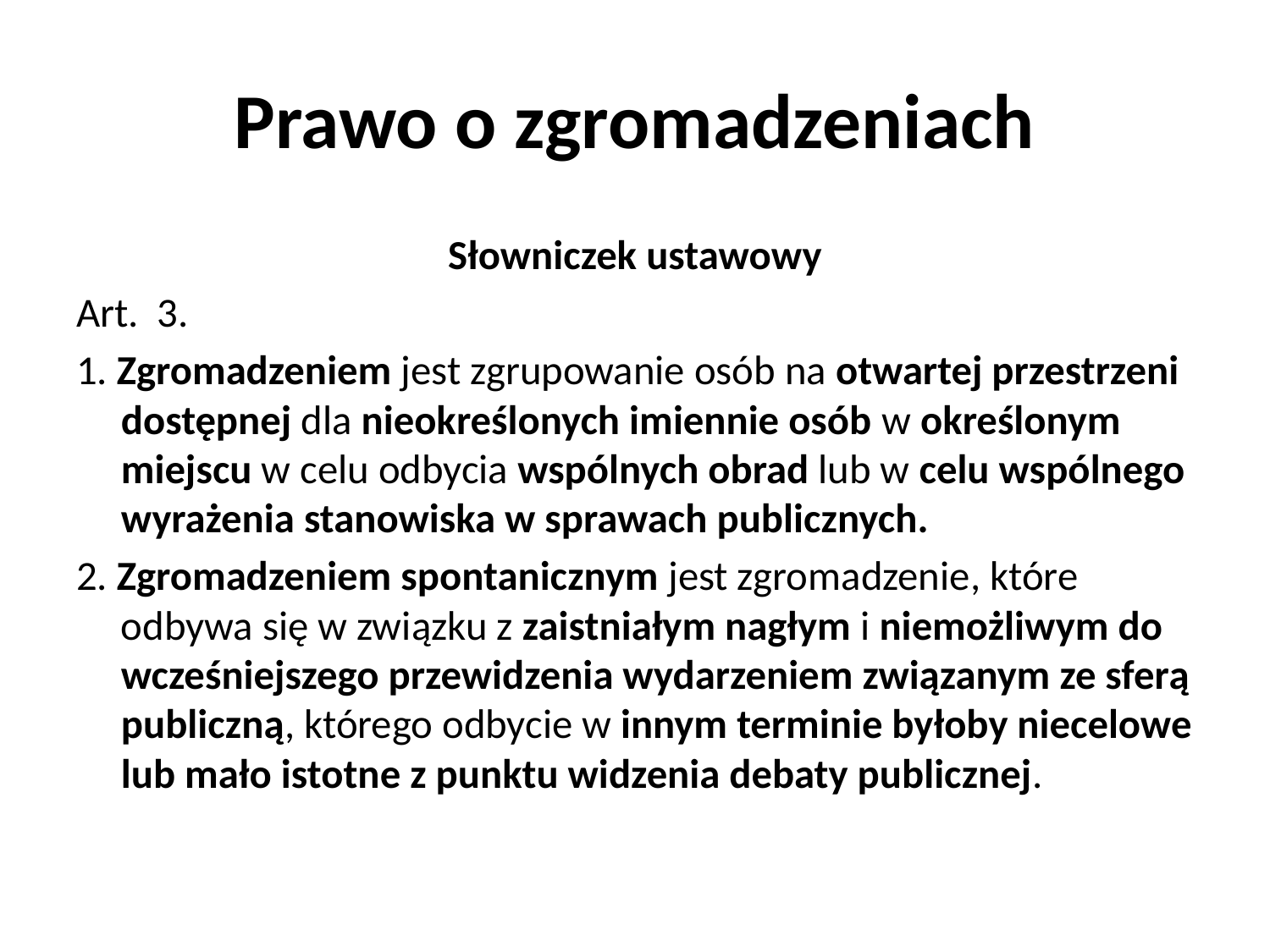

# Prawo o zgromadzeniach
Słowniczek ustawowy
Art.  3.
1. Zgromadzeniem jest zgrupowanie osób na otwartej przestrzeni dostępnej dla nieokreślonych imiennie osób w określonym miejscu w celu odbycia wspólnych obrad lub w celu wspólnego wyrażenia stanowiska w sprawach publicznych.
2. Zgromadzeniem spontanicznym jest zgromadzenie, które odbywa się w związku z zaistniałym nagłym i niemożliwym do wcześniejszego przewidzenia wydarzeniem związanym ze sferą publiczną, którego odbycie w innym terminie byłoby niecelowe lub mało istotne z punktu widzenia debaty publicznej.